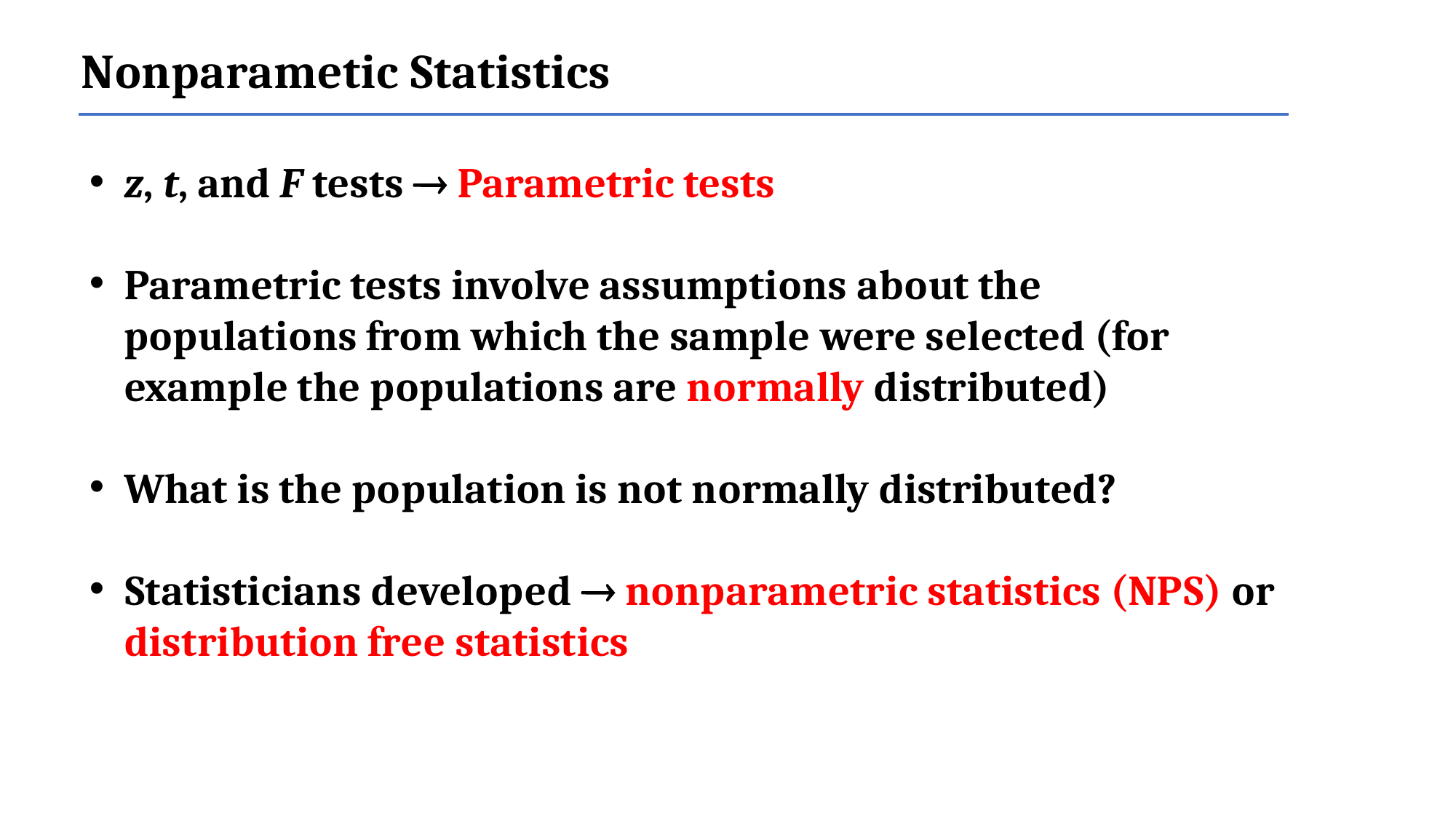

Nonparametic Statistics
z, t, and F tests → Parametric tests

Parametric tests involve assumptions about the populations from which the sample were selected (for example the populations are normally distributed)

What is the population is not normally distributed?

Statisticians developed → nonparametric statistics (NPS) or distribution free statistics